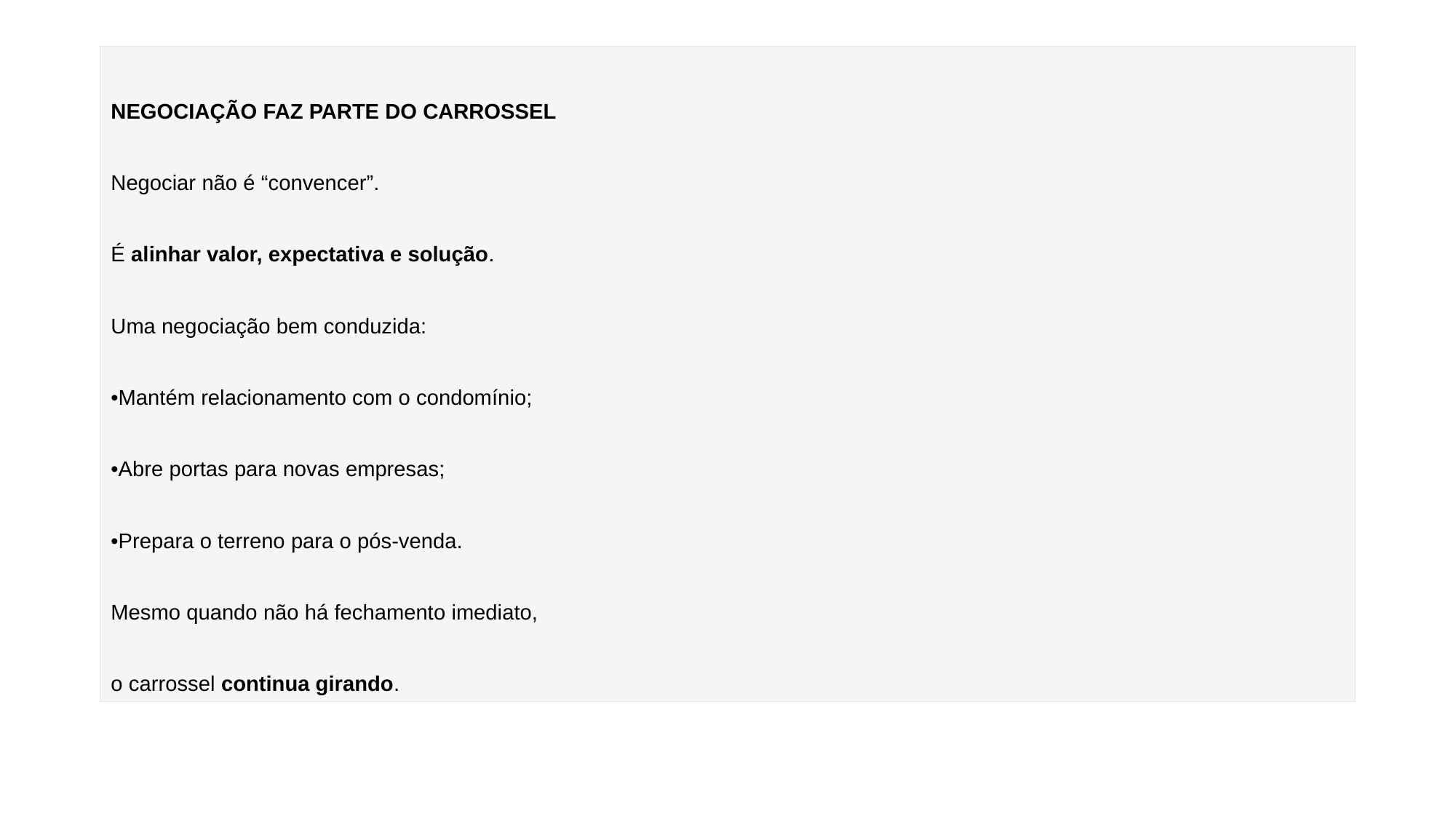

| NEGOCIAÇÃO FAZ PARTE DO CARROSSEL Negociar não é “convencer”. É alinhar valor, expectativa e solução. Uma negociação bem conduzida: Mantém relacionamento com o condomínio; Abre portas para novas empresas; Prepara o terreno para o pós‑venda. Mesmo quando não há fechamento imediato, o carrossel continua girando. |
| --- |
|  |